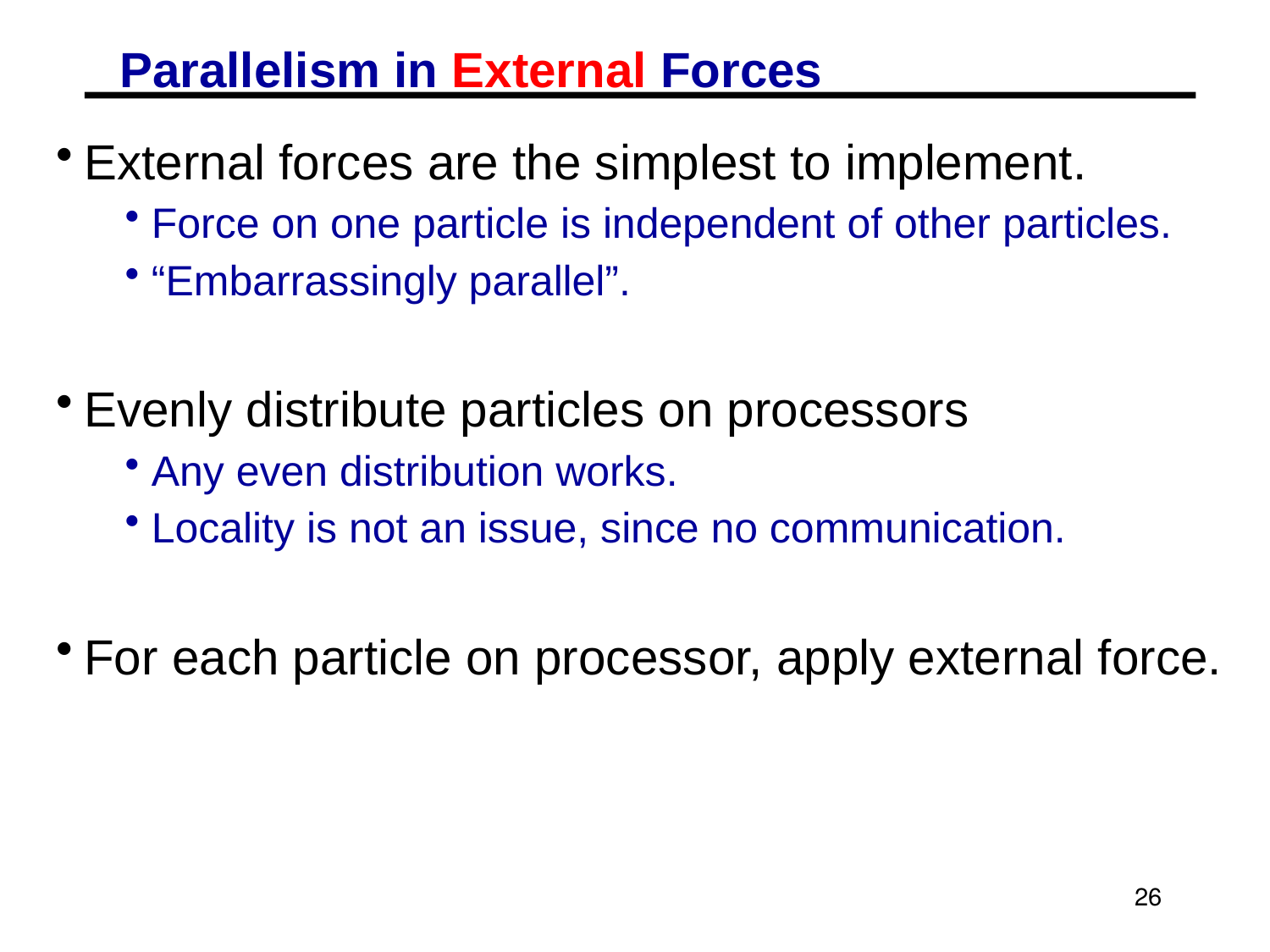

# Parallelism in External Forces
External forces are the simplest to implement.
Force on one particle is independent of other particles.
“Embarrassingly parallel”.

Evenly distribute particles on processors
Any even distribution works.
Locality is not an issue, since no communication.

For each particle on processor, apply external force.
26